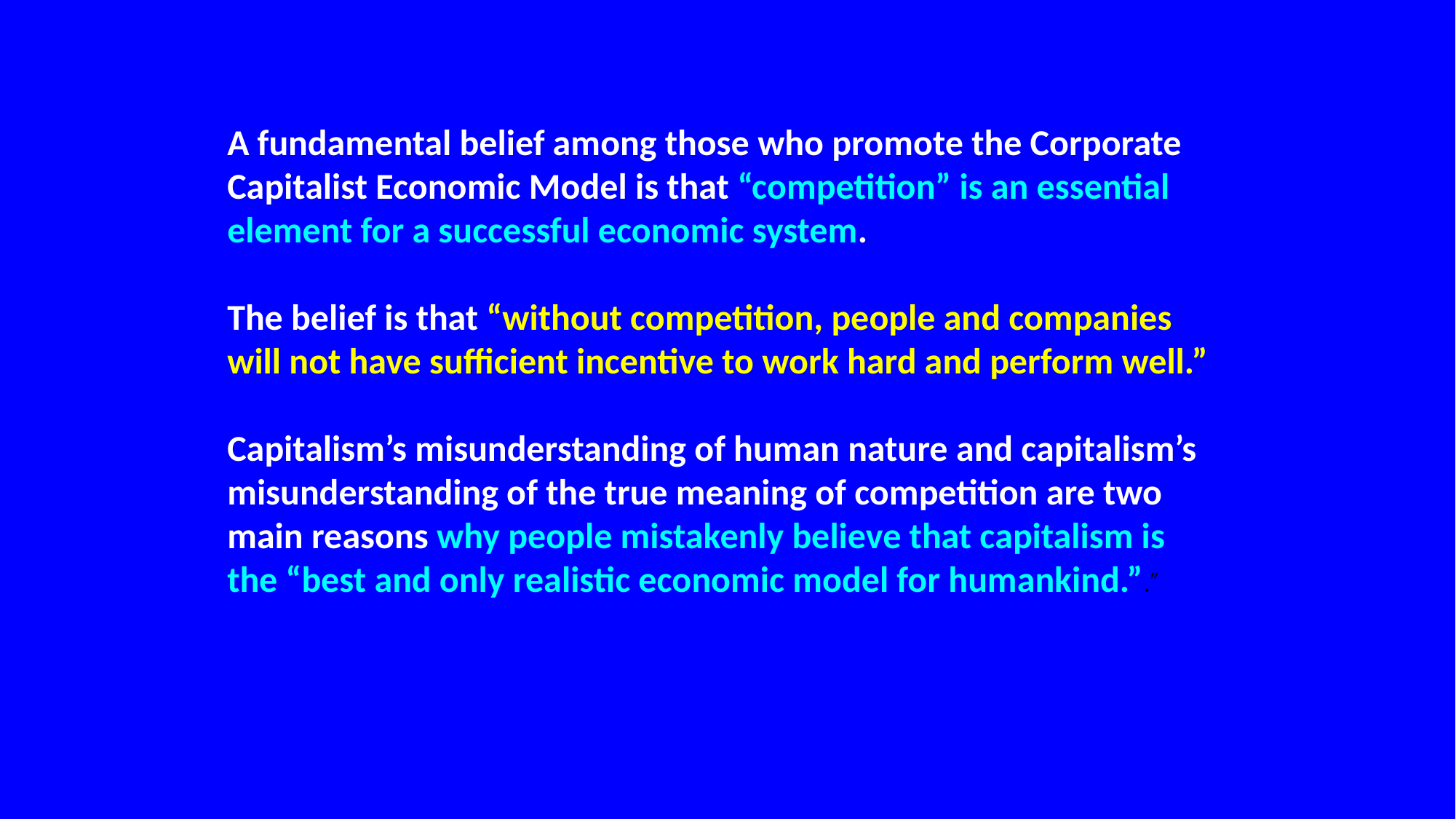

A fundamental belief among those who promote the Corporate Capitalist Economic Model is that “competition” is an essential element for a successful economic system.

The belief is that “without competition, people and companies will not have sufficient incentive to work hard and perform well.”

Capitalism’s misunderstanding of human nature and capitalism’s misunderstanding of the true meaning of competition are two main reasons why people mistakenly believe that capitalism is the “best and only realistic economic model for humankind.”.”